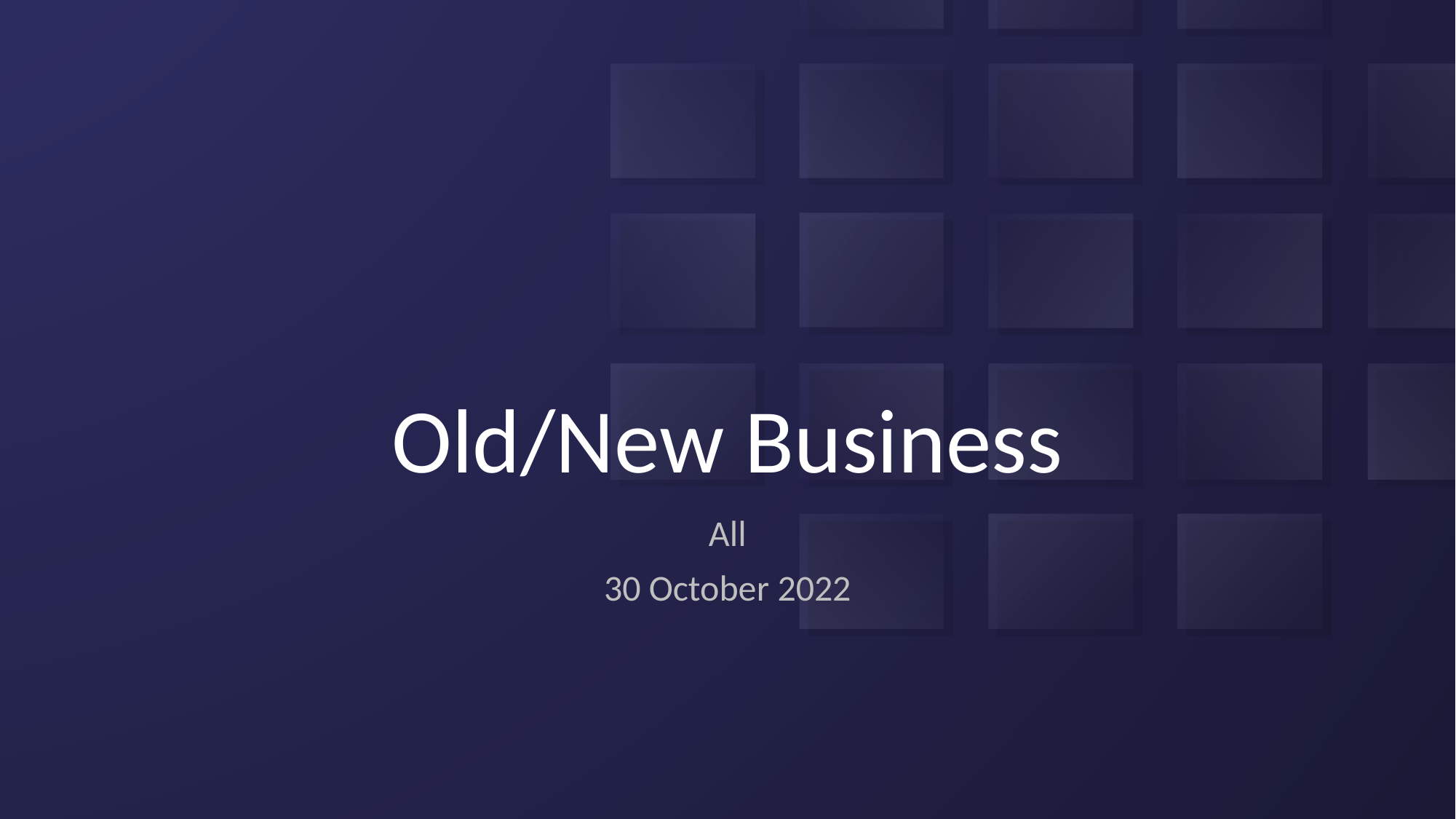

# Old/New Business
All
30 October 2022